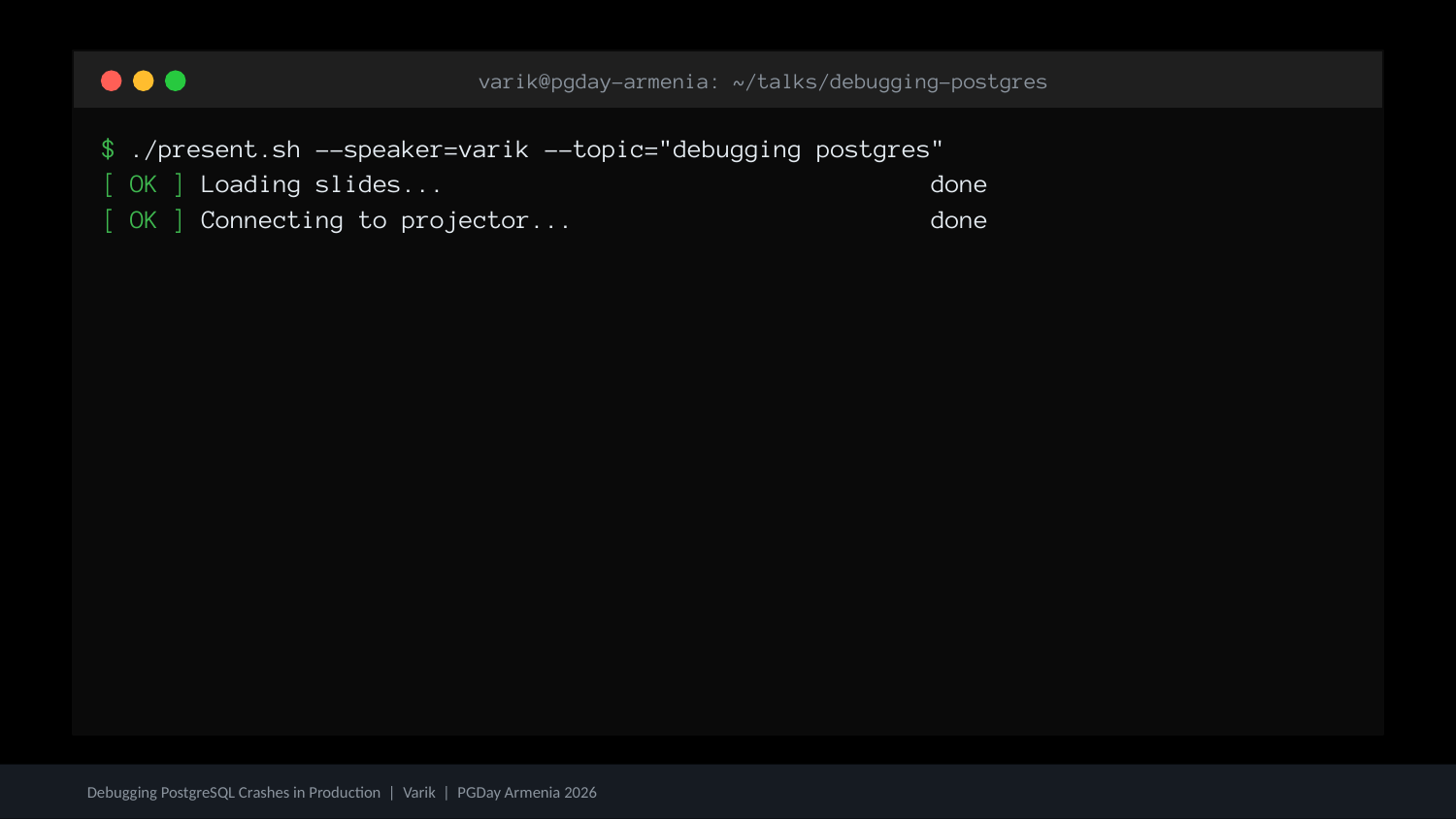

varik@pgday-armenia: ~/talks/debugging-postgres

$ ./present.sh --speaker=varik --topic="debugging postgres"
[ OK ] Loading slides...                                  done
[ OK ] Connecting to projector...                         done

Debugging PostgreSQL Crashes in Production  |  Varik  |  PGDay Armenia 2026